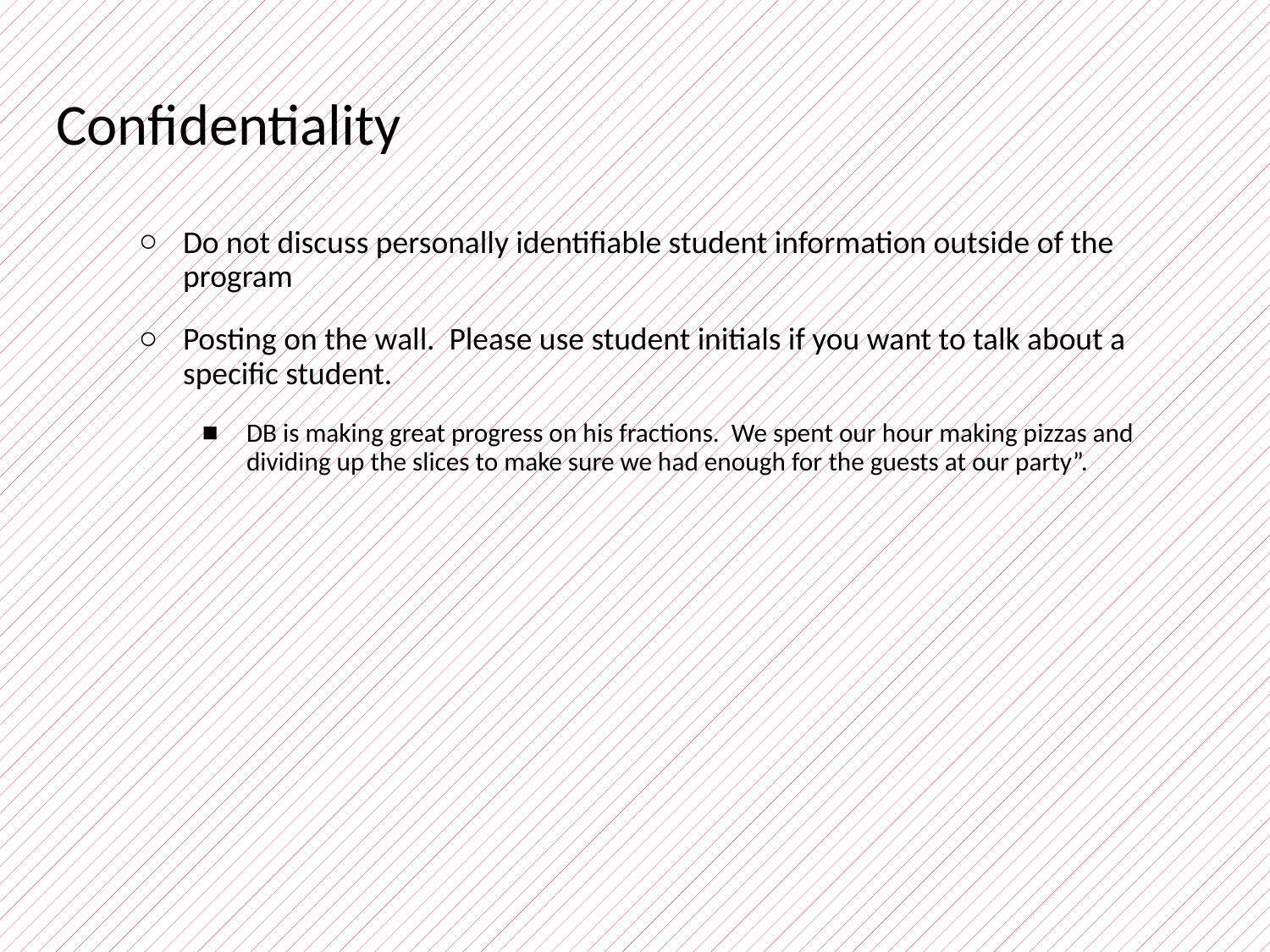

# Confidentiality
Do not discuss personally identifiable student information outside of the program
Posting on the wall.  Please use student initials if you want to talk about a specific student.
DB is making great progress on his fractions.  We spent our hour making pizzas and dividing up the slices to make sure we had enough for the guests at our party”.